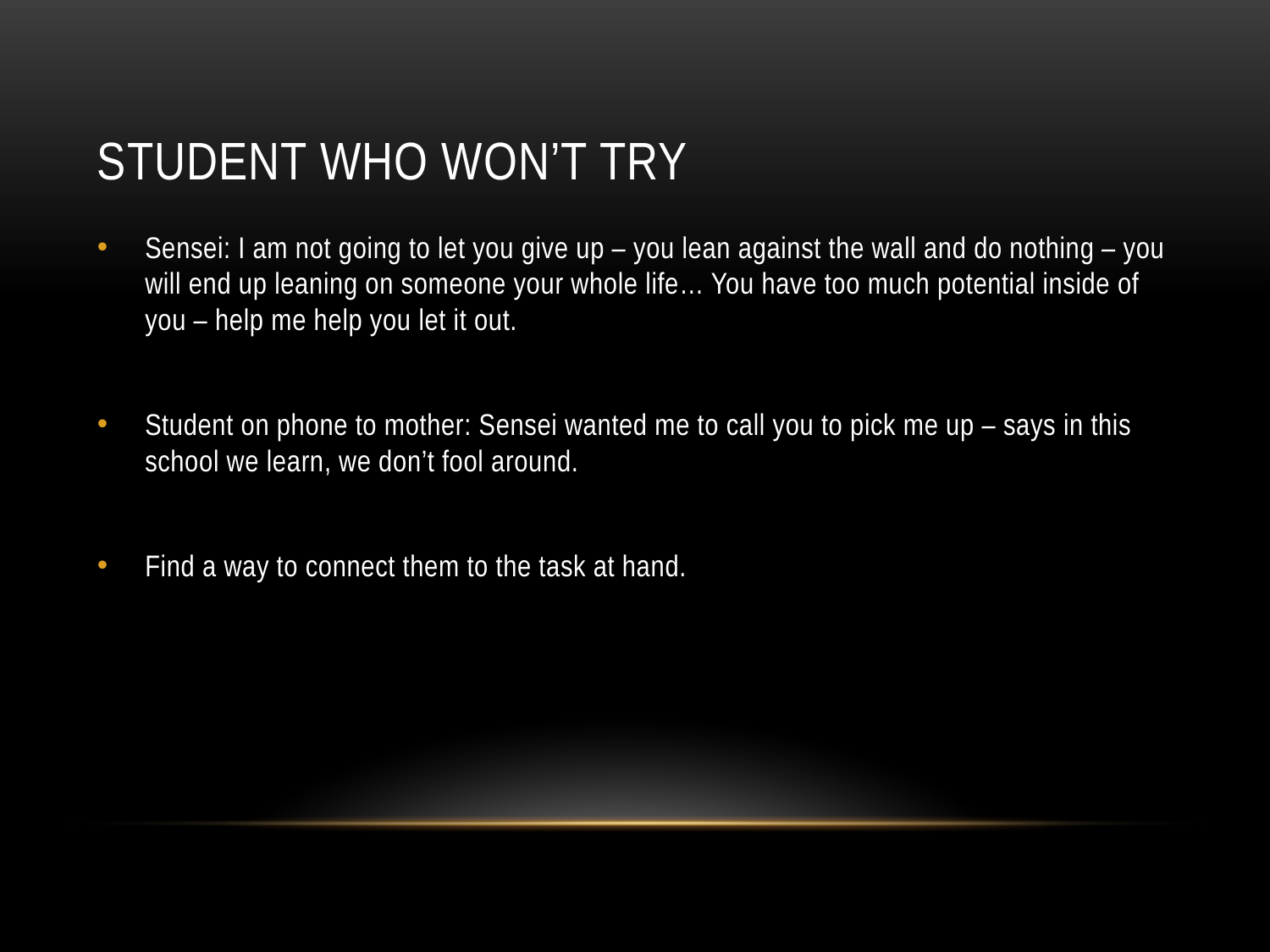

# Student who won’t try
Sensei: I am not going to let you give up – you lean against the wall and do nothing – you will end up leaning on someone your whole life… You have too much potential inside of you – help me help you let it out.

Student on phone to mother: Sensei wanted me to call you to pick me up – says in this school we learn, we don’t fool around.

Find a way to connect them to the task at hand.